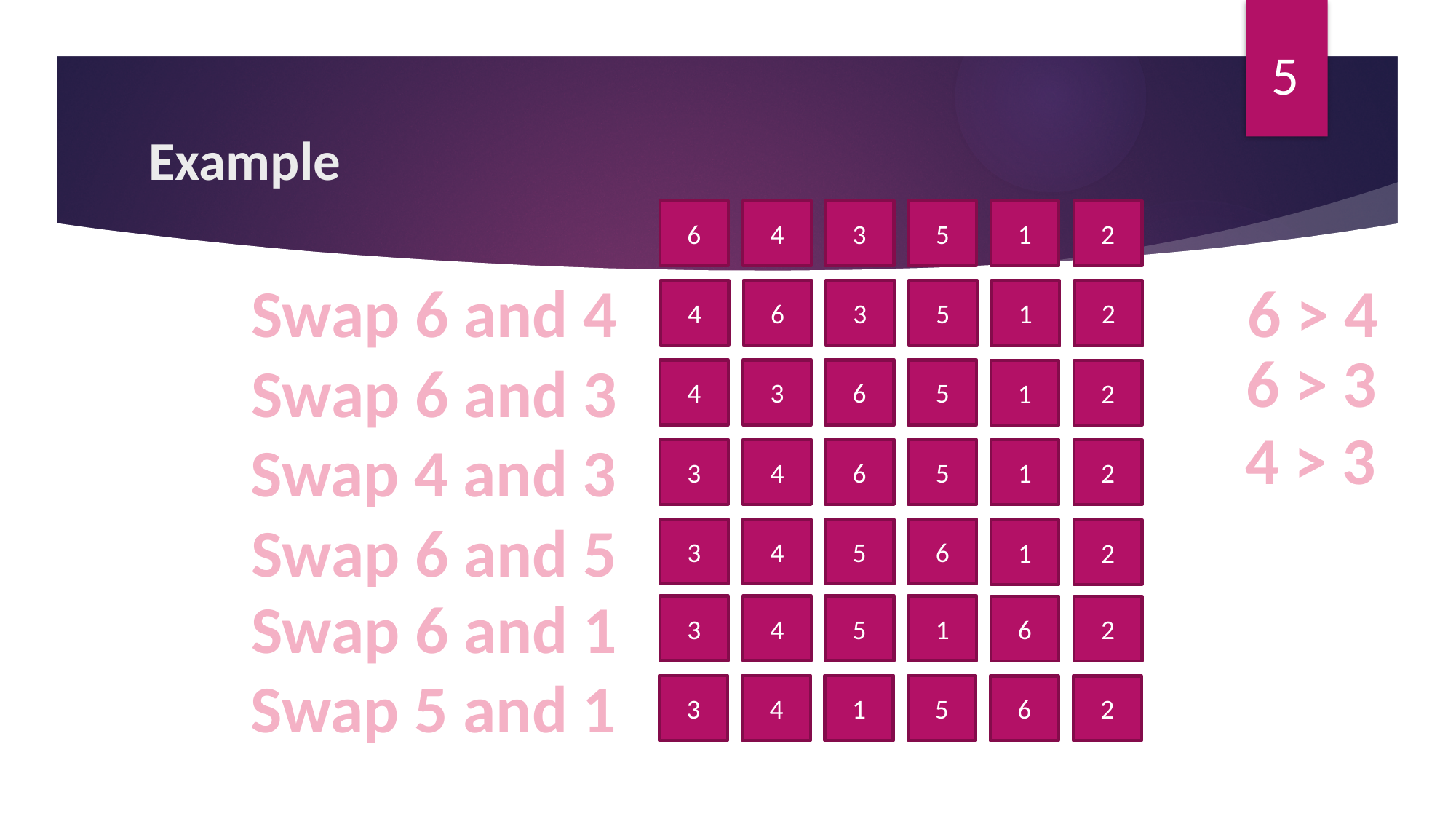

5
# Example
6
4
3
6
5
1
2
6 > 4
Swap 6 and 4
4
6
3
6
5
1
2
6 > 3
Swap 6 and 3
4
3
6
6
5
1
2
4 > 3
Swap 4 and 3
3
4
6
6
5
1
2
Swap 6 and 5
3
4
5
6
6
1
2
Swap 6 and 1
3
4
5
6
1
6
2
Swap 5 and 1
3
4
1
6
5
6
2